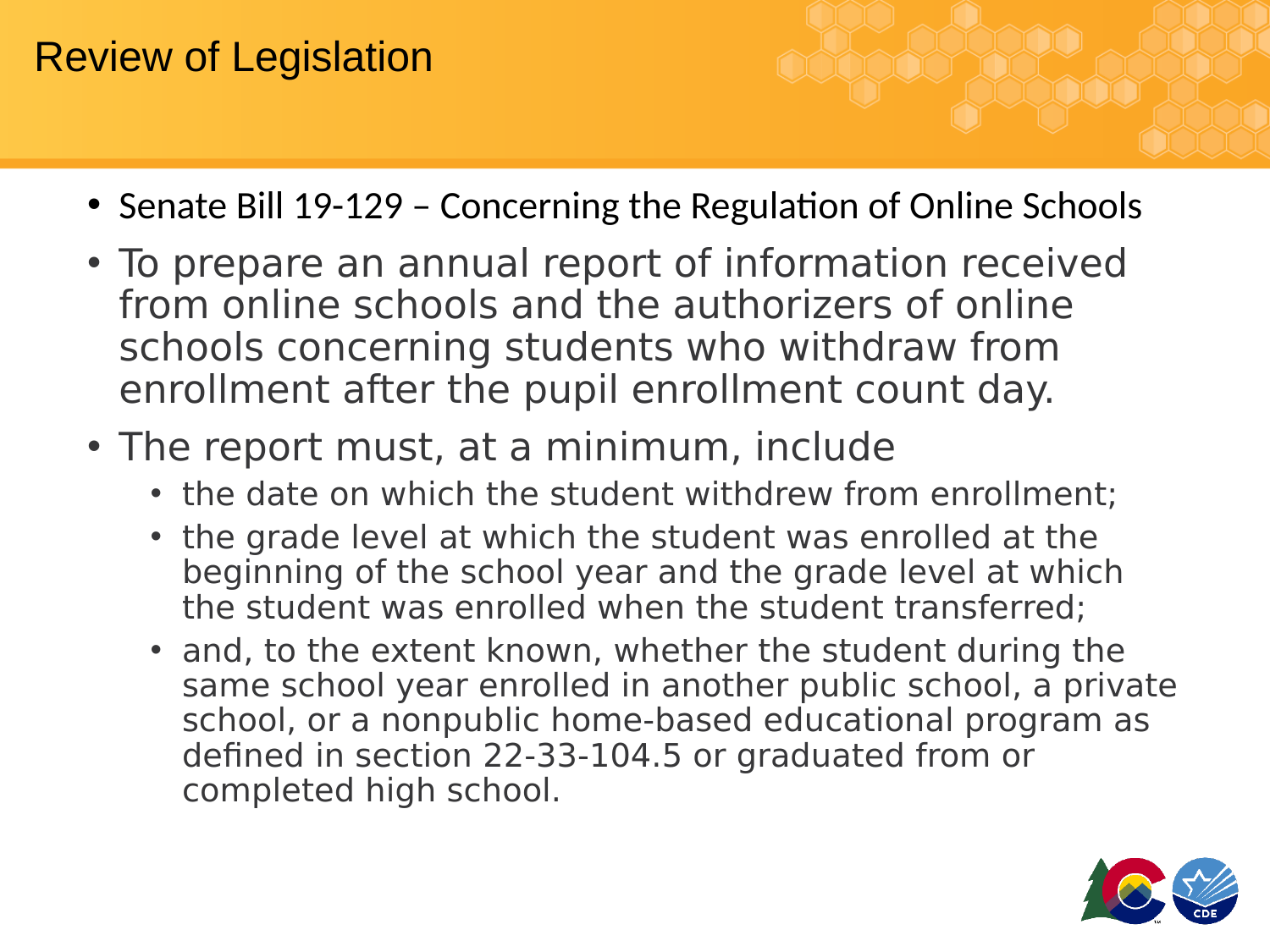

# Review of Legislation
Senate Bill 19-129 – Concerning the Regulation of Online Schools
To prepare an annual report of information received from online schools and the authorizers of online schools concerning students who withdraw from enrollment after the pupil enrollment count day.
The report must, at a minimum, include
the date on which the student withdrew from enrollment;
the grade level at which the student was enrolled at the beginning of the school year and the grade level at which the student was enrolled when the student transferred;
and, to the extent known, whether the student during the same school year enrolled in another public school, a private school, or a nonpublic home-based educational program as defined in section 22-33-104.5 or graduated from or completed high school.